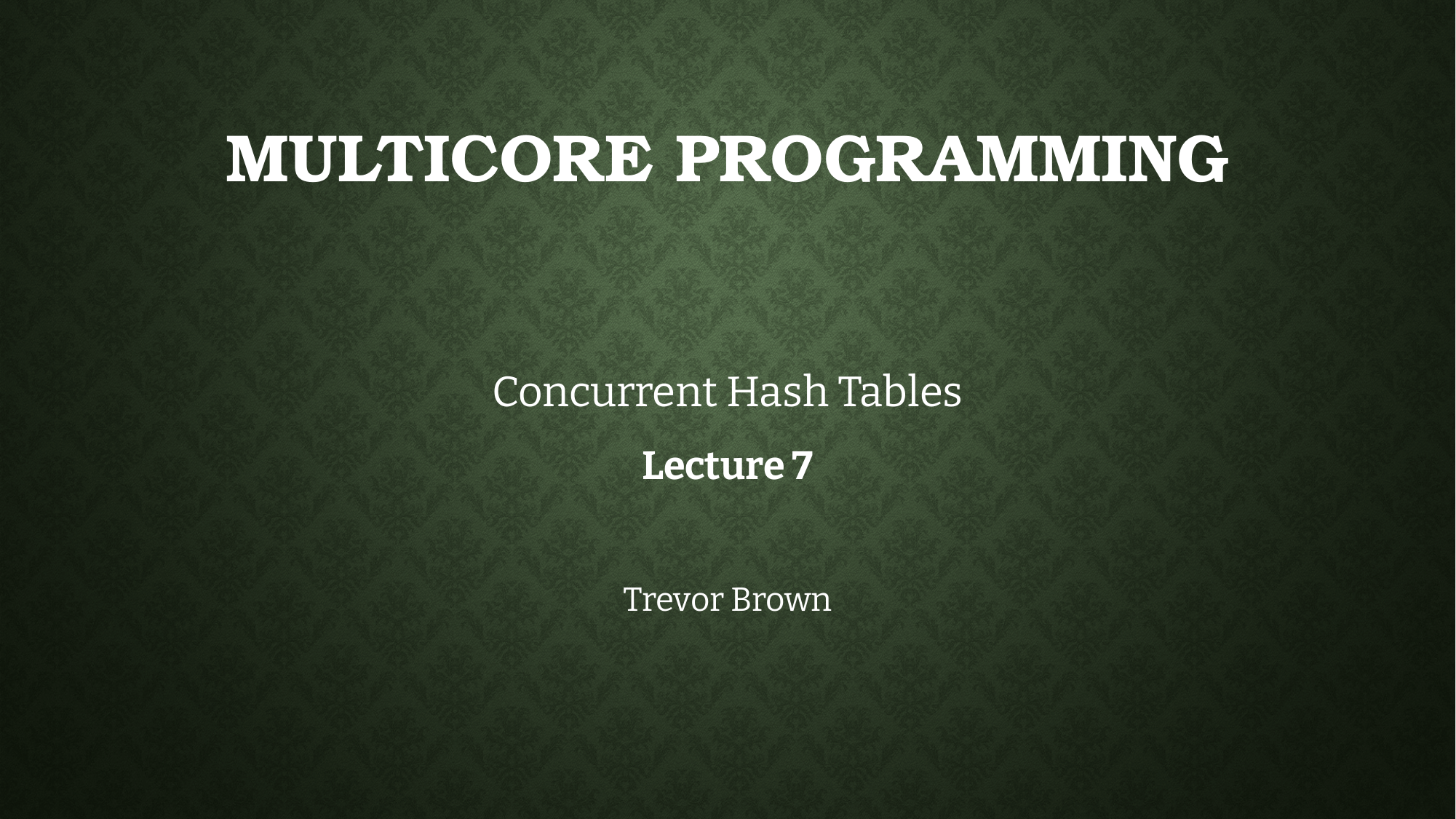

# Multicore programming

Concurrent Hash Tables
Lecture 7

Trevor Brown